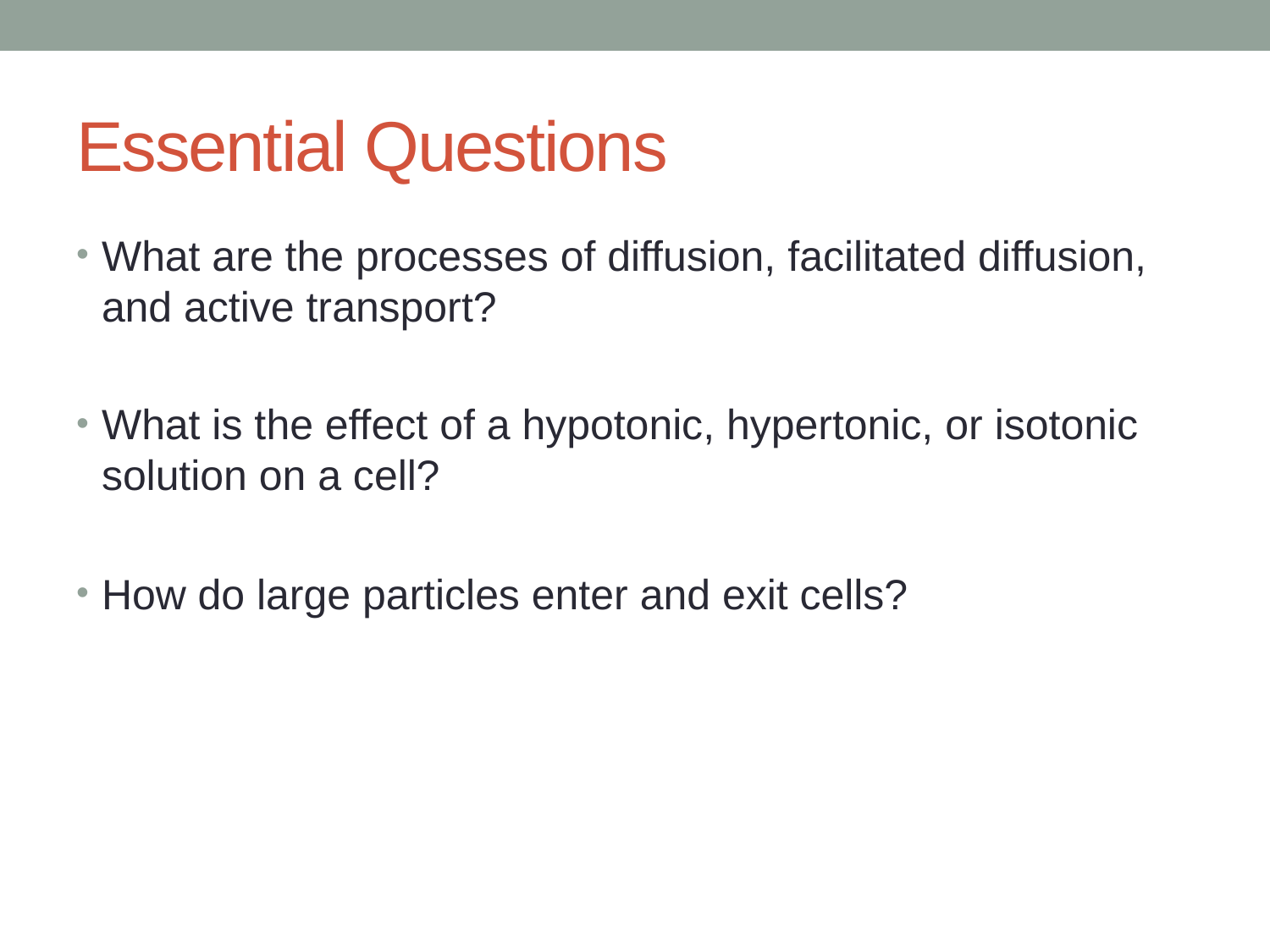

# Essential Questions
What are the processes of diffusion, facilitated diffusion, and active transport?

What is the effect of a hypotonic, hypertonic, or isotonic solution on a cell?

How do large particles enter and exit cells?